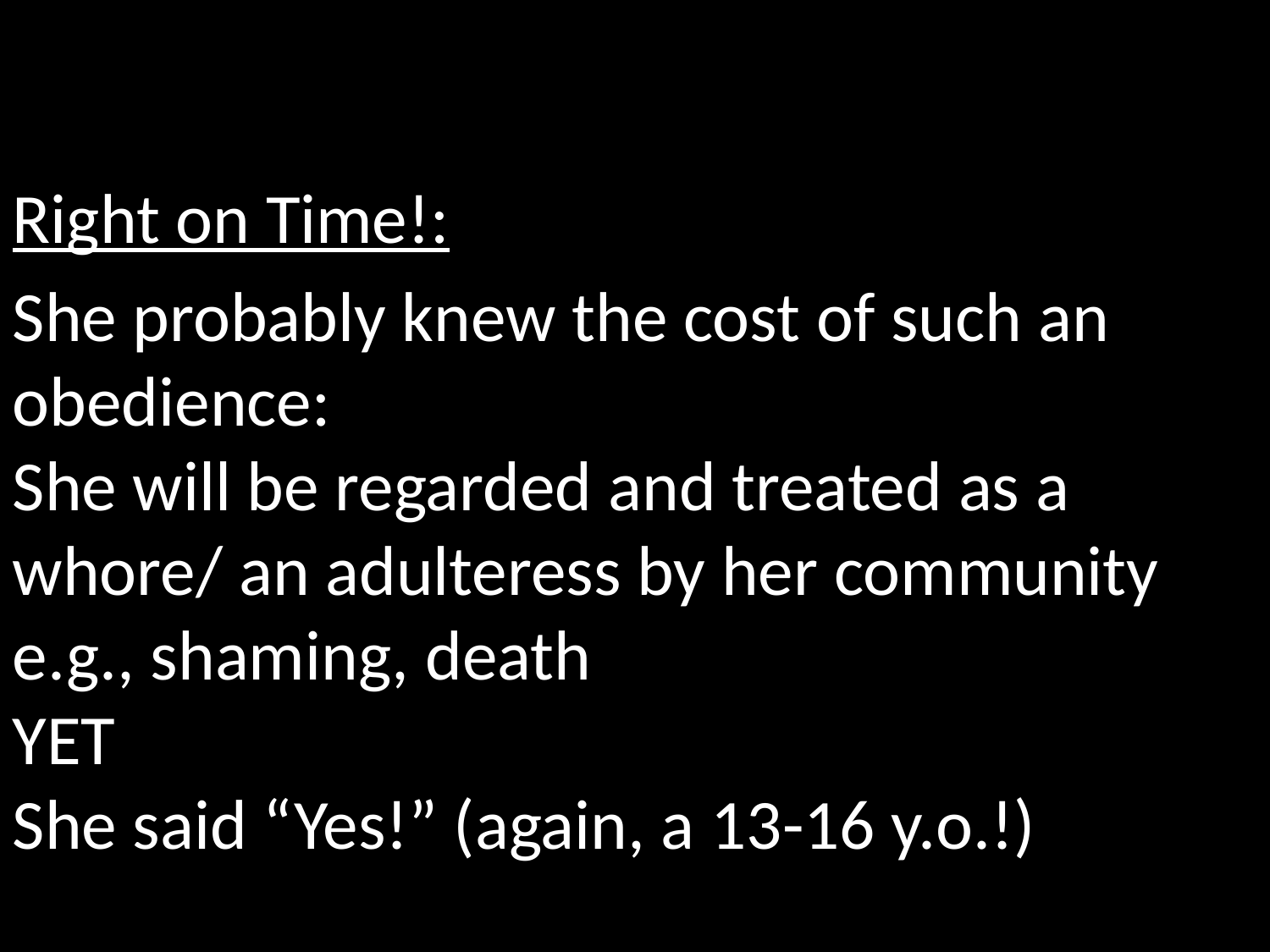

Right on Time!:
She probably knew the cost of such an obedience:
She will be regarded and treated as a whore/ an adulteress by her community e.g., shaming, death
YET
She said “Yes!” (again, a 13-16 y.o.!)